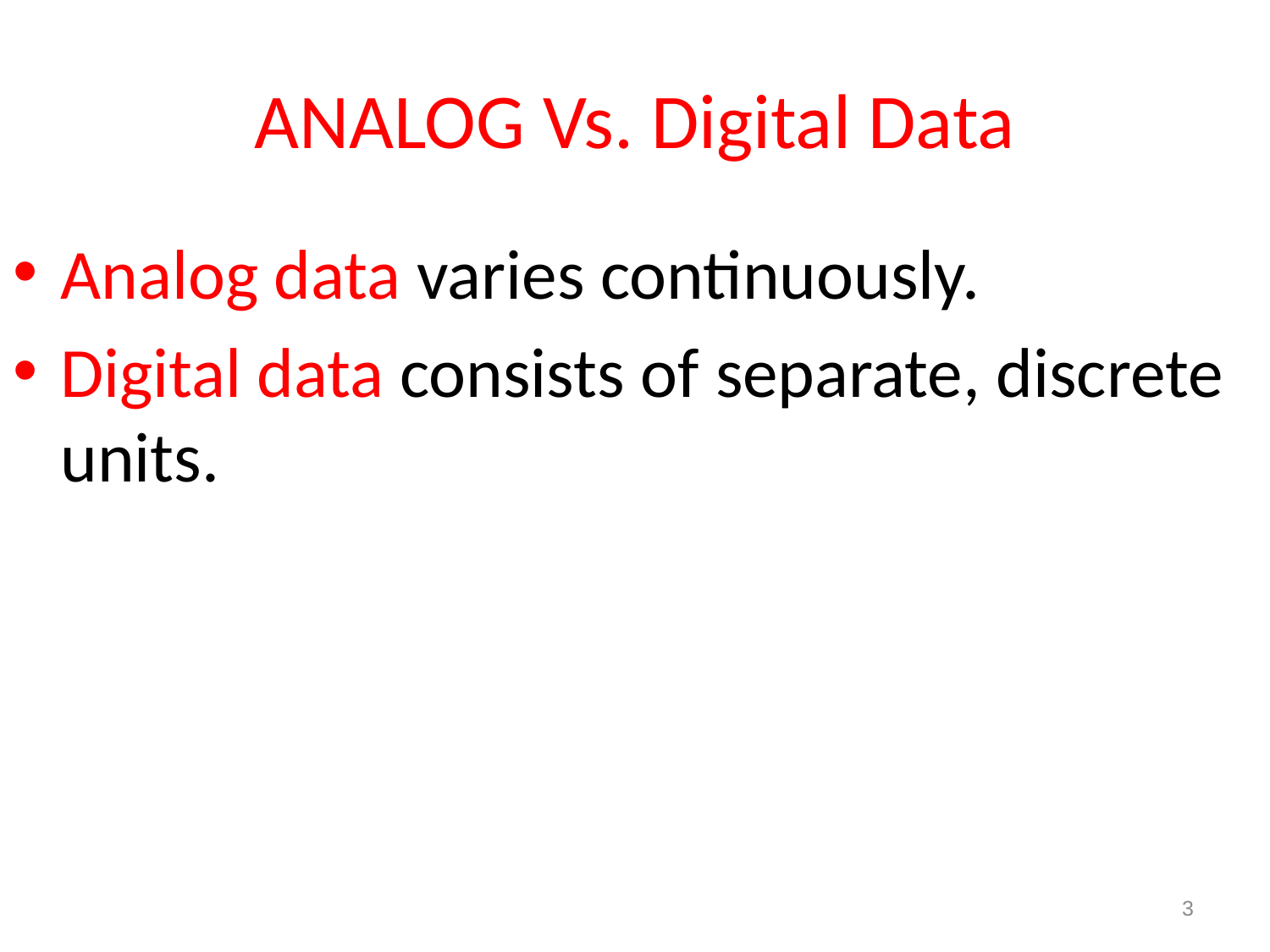

# ANALOG Vs. Digital Data
Analog data varies continuously.
Digital data consists of separate, discrete units.
3